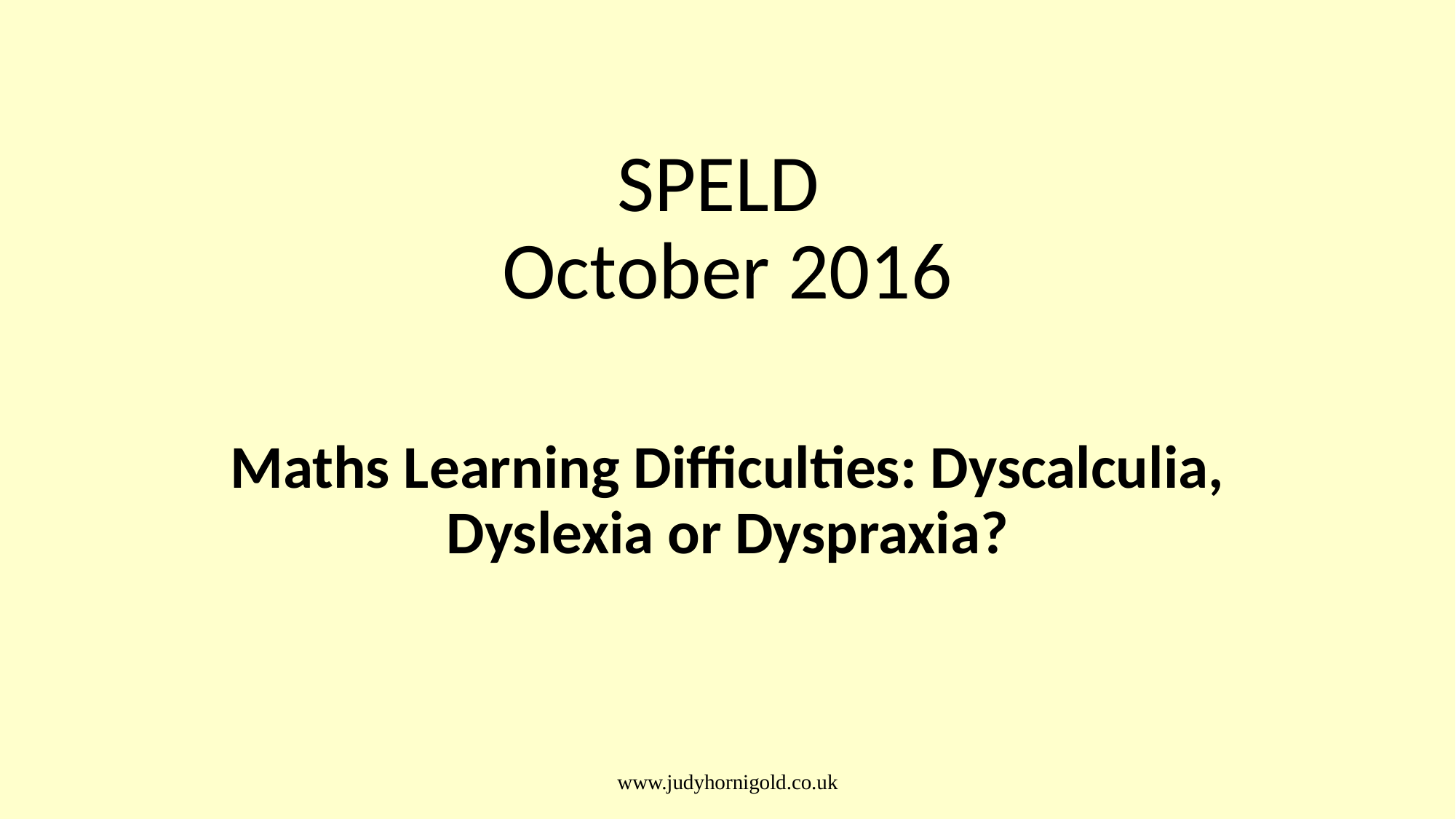

# SPELD October 2016
Maths Learning Difficulties: Dyscalculia, Dyslexia or Dyspraxia?

www.judyhornigold.co.uk